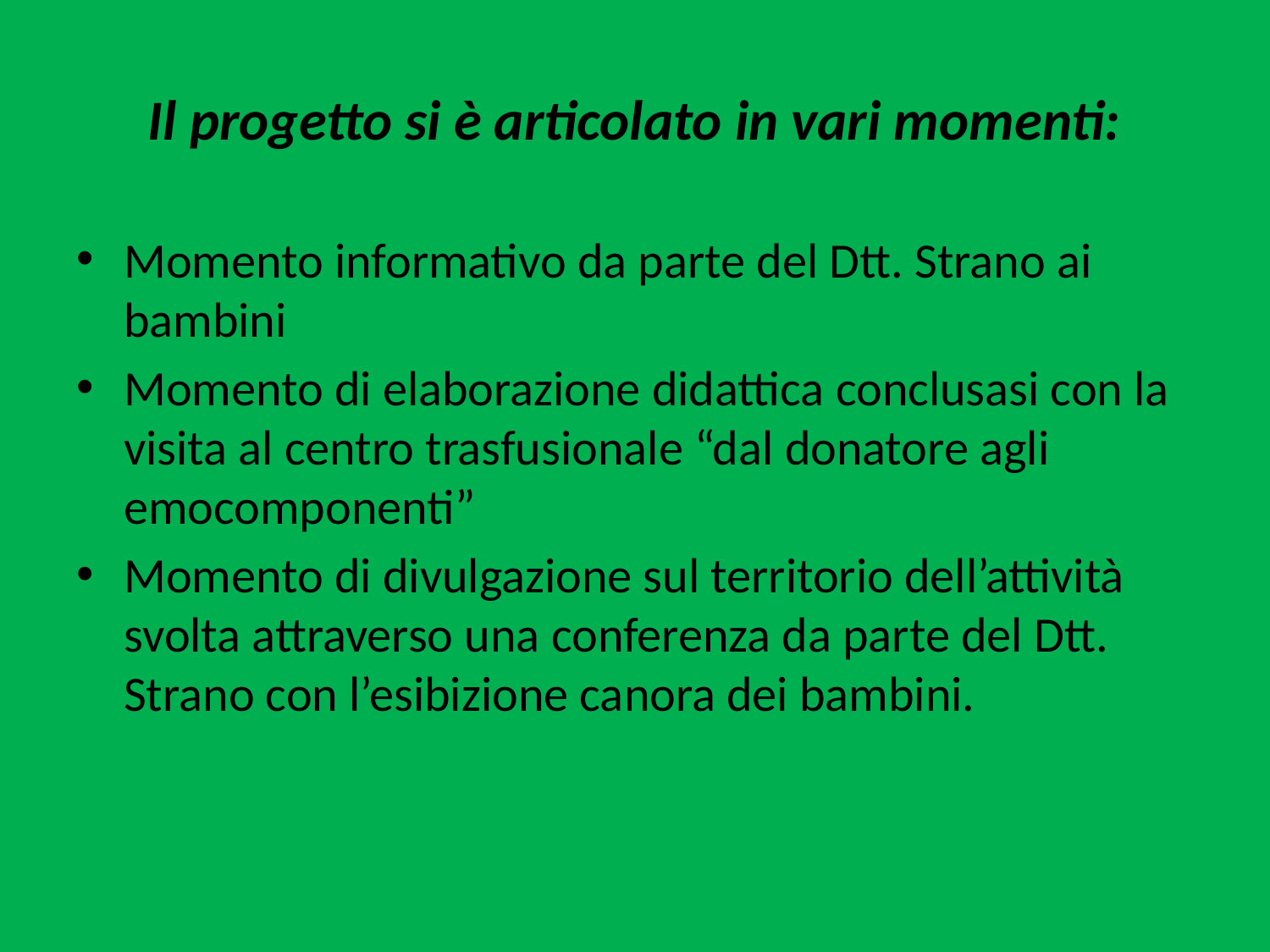

# Il progetto si è articolato in vari momenti:
Momento informativo da parte del Dtt. Strano ai bambini
Momento di elaborazione didattica conclusasi con la visita al centro trasfusionale “dal donatore agli emocomponenti”
Momento di divulgazione sul territorio dell’attività svolta attraverso una conferenza da parte del Dtt. Strano con l’esibizione canora dei bambini.